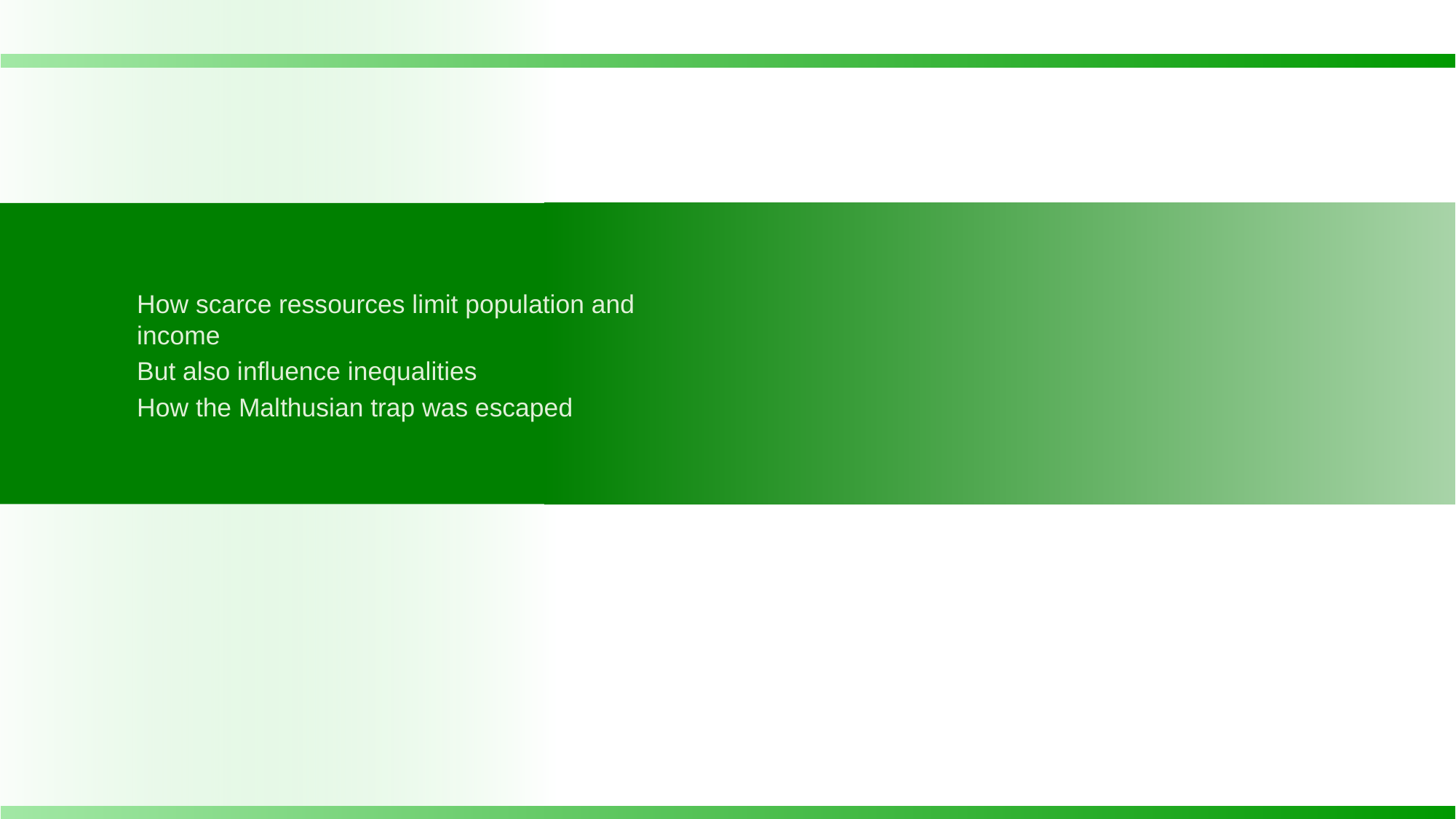

How scarce ressources limit population and income
But also influence inequalities
How the Malthusian trap was escaped